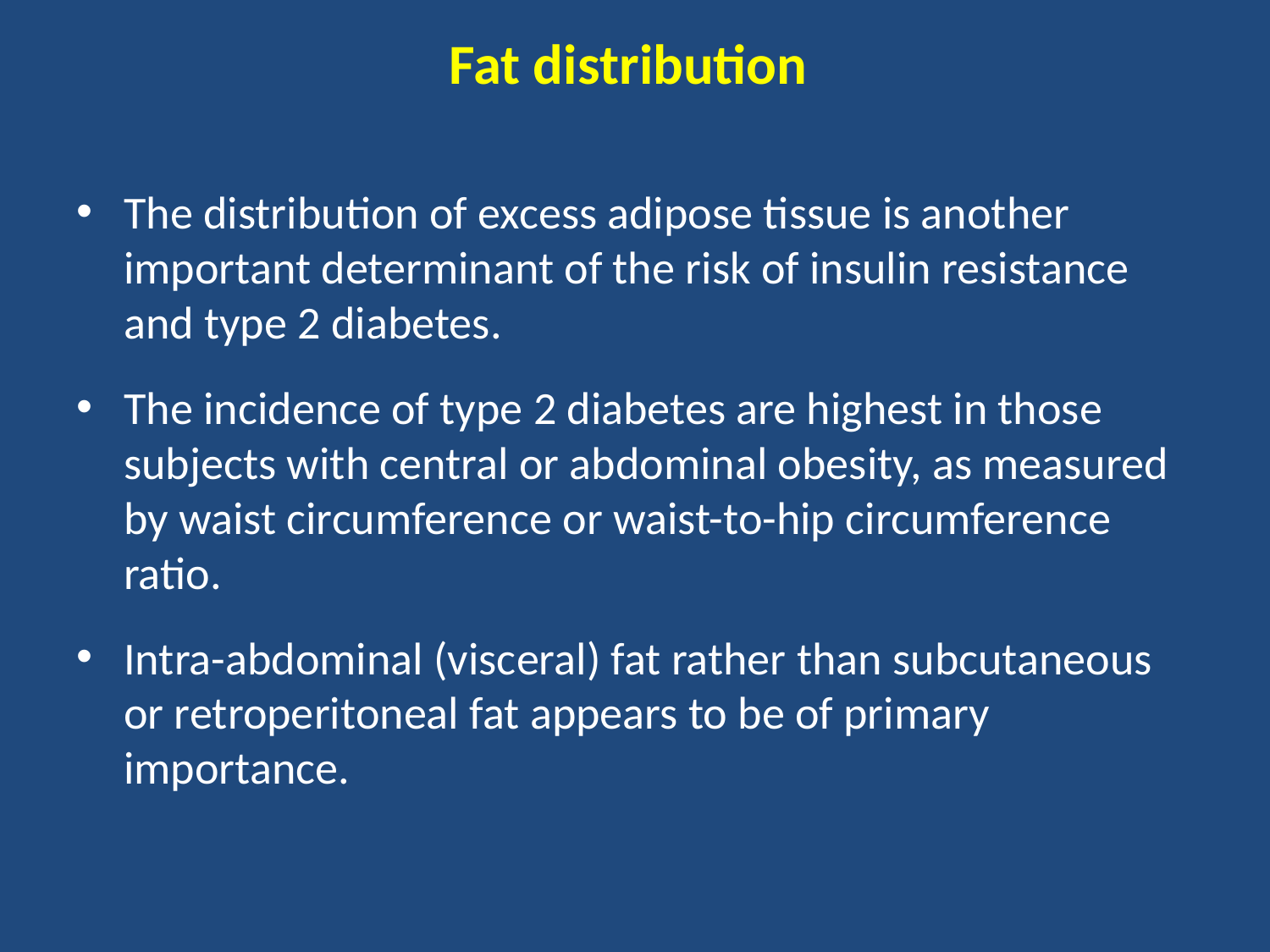

Fat distribution

The distribution of excess adipose tissue is another important determinant of the risk of insulin resistance and type 2 diabetes.
The incidence of type 2 diabetes are highest in those subjects with central or abdominal obesity, as measured by waist circumference or waist-to-hip circumference ratio.
Intra-abdominal (visceral) fat rather than subcutaneous or retroperitoneal fat appears to be of primary importance.